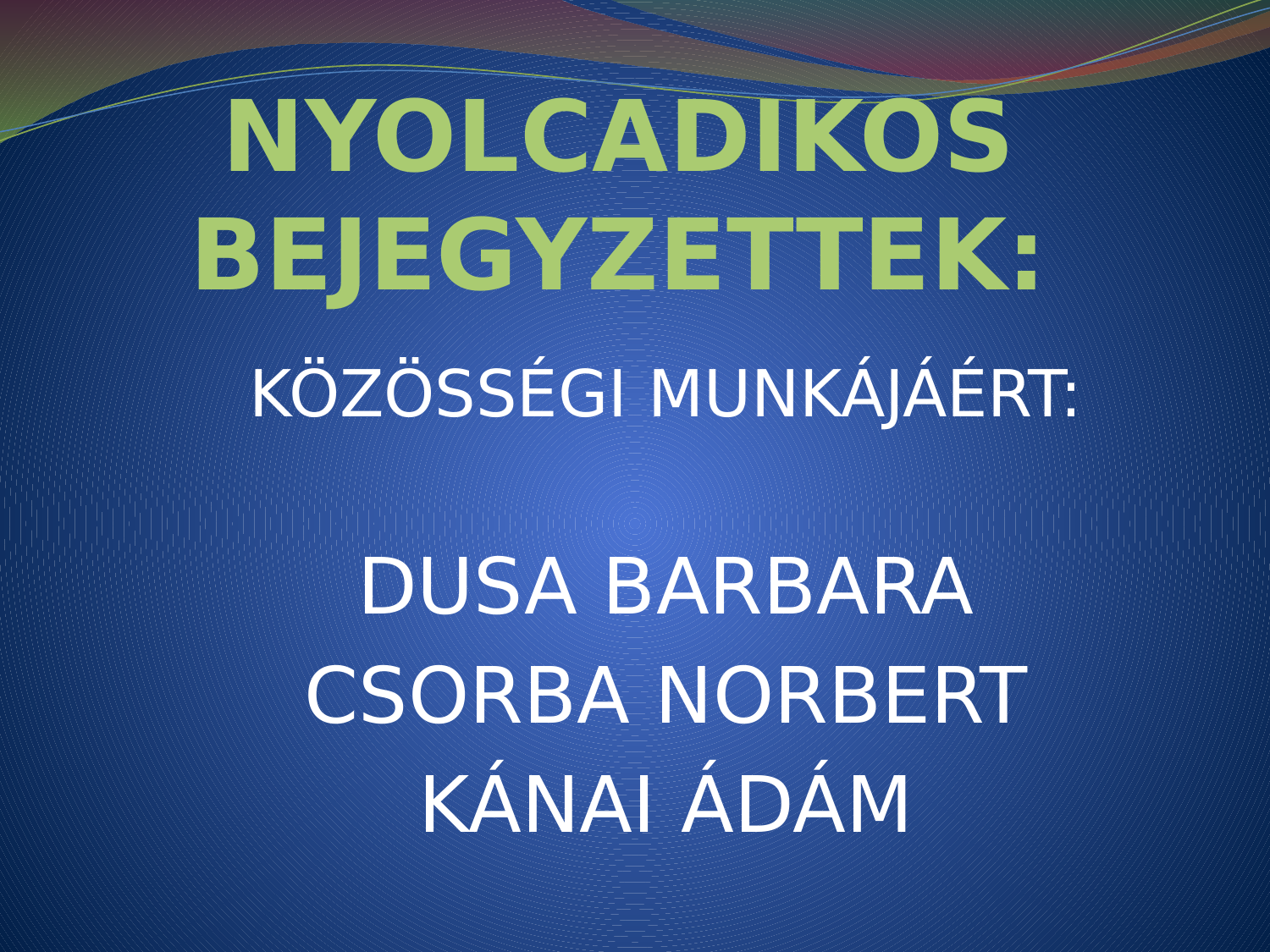

# NYOLCADIKOS BEJEGYZETTEK:
KÖZÖSSÉGI MUNKÁJÁÉRT:

DUSA BARBARA
CSORBA NORBERT
KÁNAI ÁDÁM